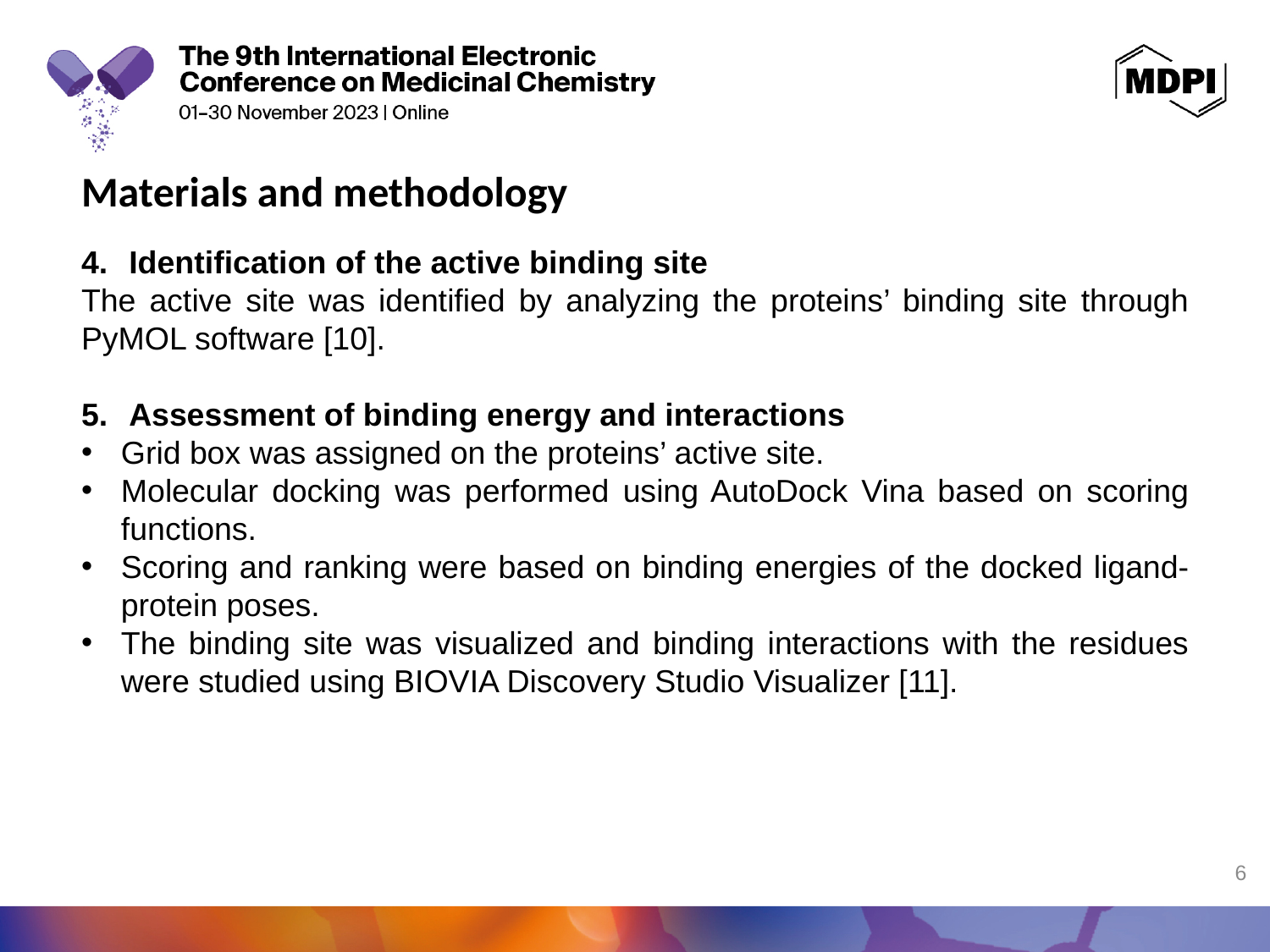

Materials and methodology
Identification of the active binding site
The active site was identified by analyzing the proteins’ binding site through PyMOL software [10].

Assessment of binding energy and interactions
Grid box was assigned on the proteins’ active site.
Molecular docking was performed using AutoDock Vina based on scoring functions.
Scoring and ranking were based on binding energies of the docked ligand-protein poses.
The binding site was visualized and binding interactions with the residues were studied using BIOVIA Discovery Studio Visualizer [11].
6